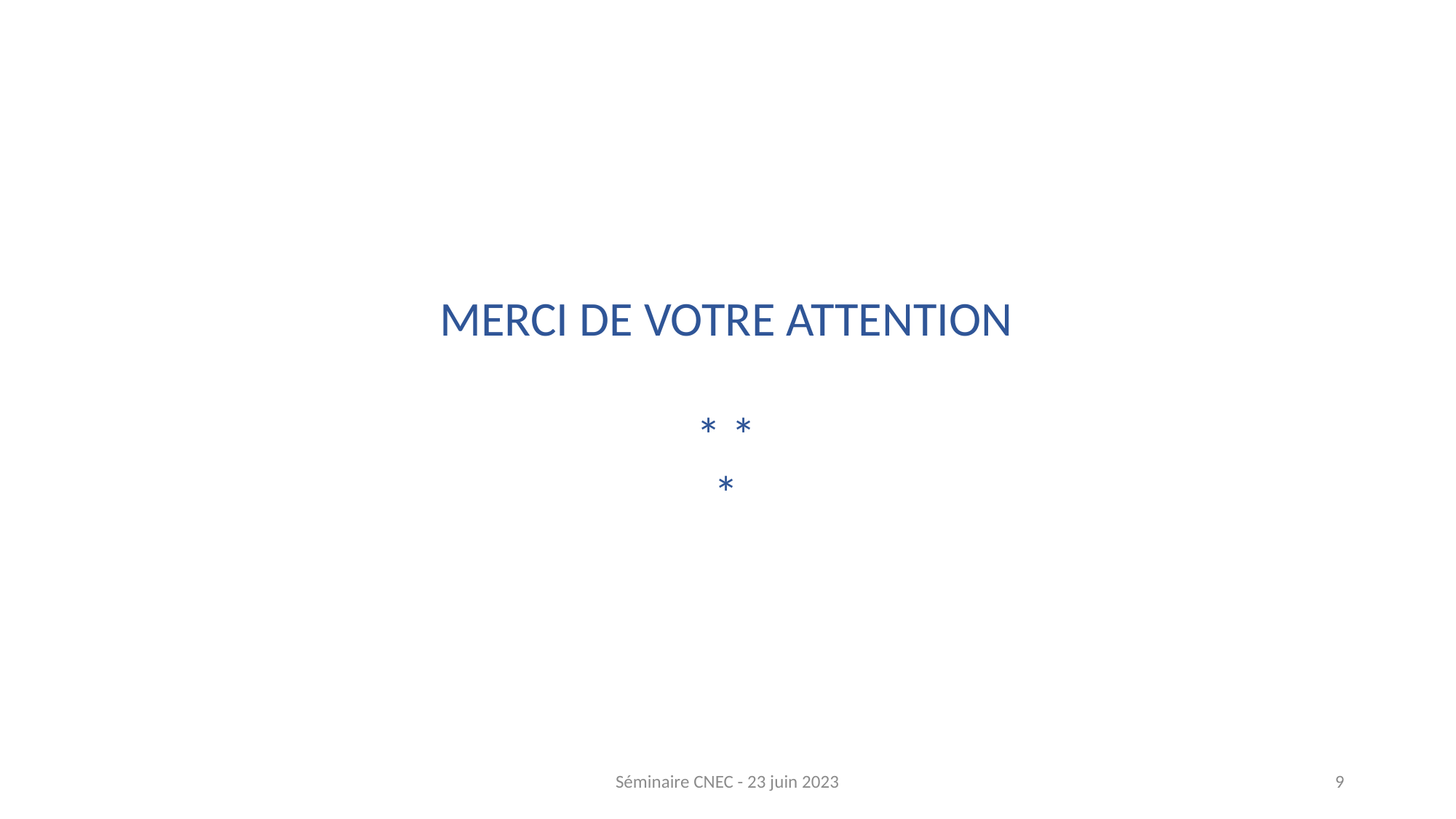

MERCI DE VOTRE ATTENTION

* *
*
Séminaire CNEC - 23 juin 2023
9